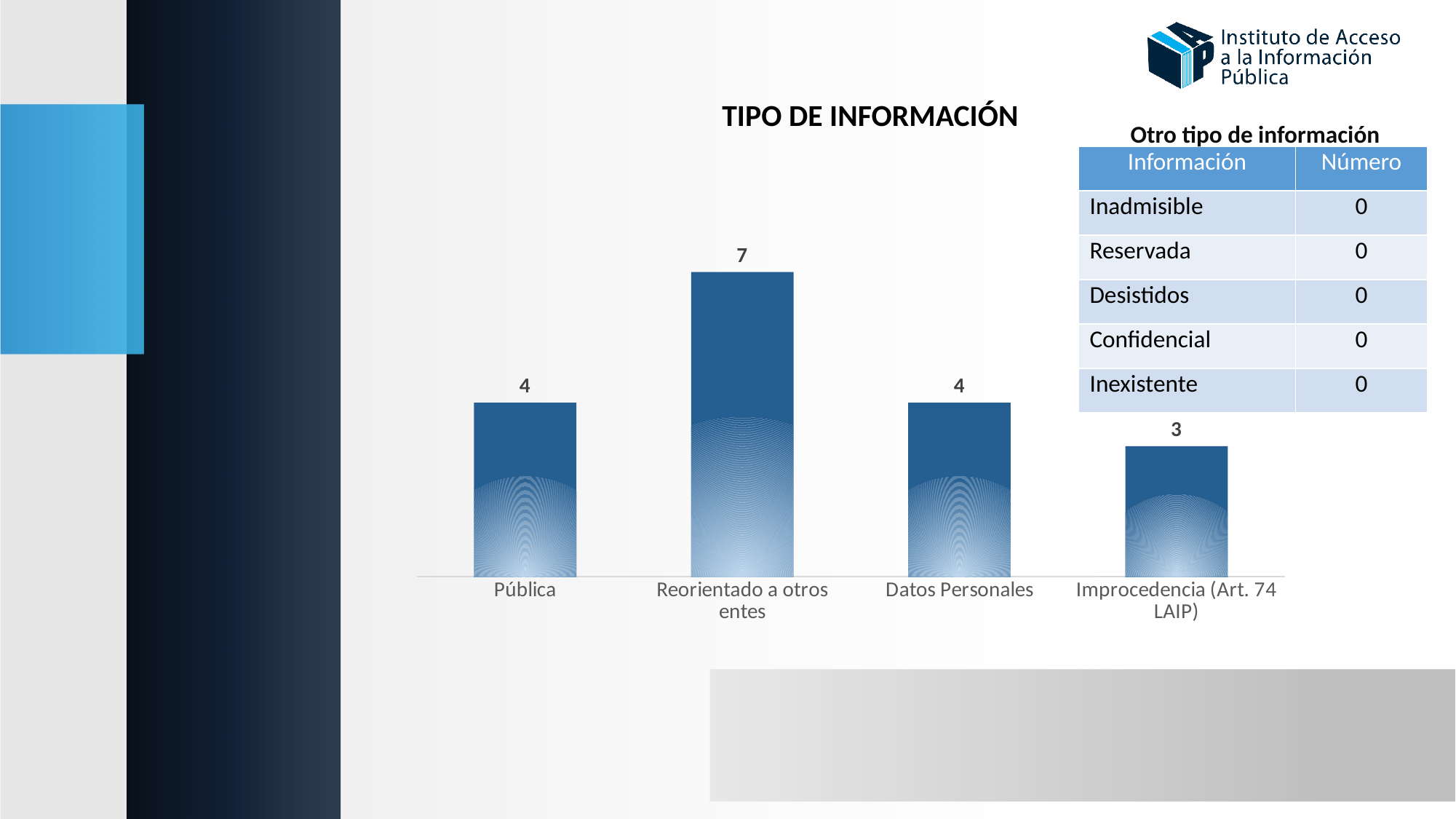

TIPO DE INFORMACIÓN

Otro tipo de información
| Información | Número |
| --- | --- |
| Inadmisible | 0 |
| Reservada | 0 |
| Desistidos | 0 |
| Confidencial | 0 |
| Inexistente | 0 |

### Chart

| Category |
|---|

### Chart

| Category |  |
|---|---|
| Pública | 4.0 |
| Reorientado a otros entes | 7.0 |
| Datos Personales | 4.0 |
| Improcedencia (Art. 74 LAIP) | 3.0 |